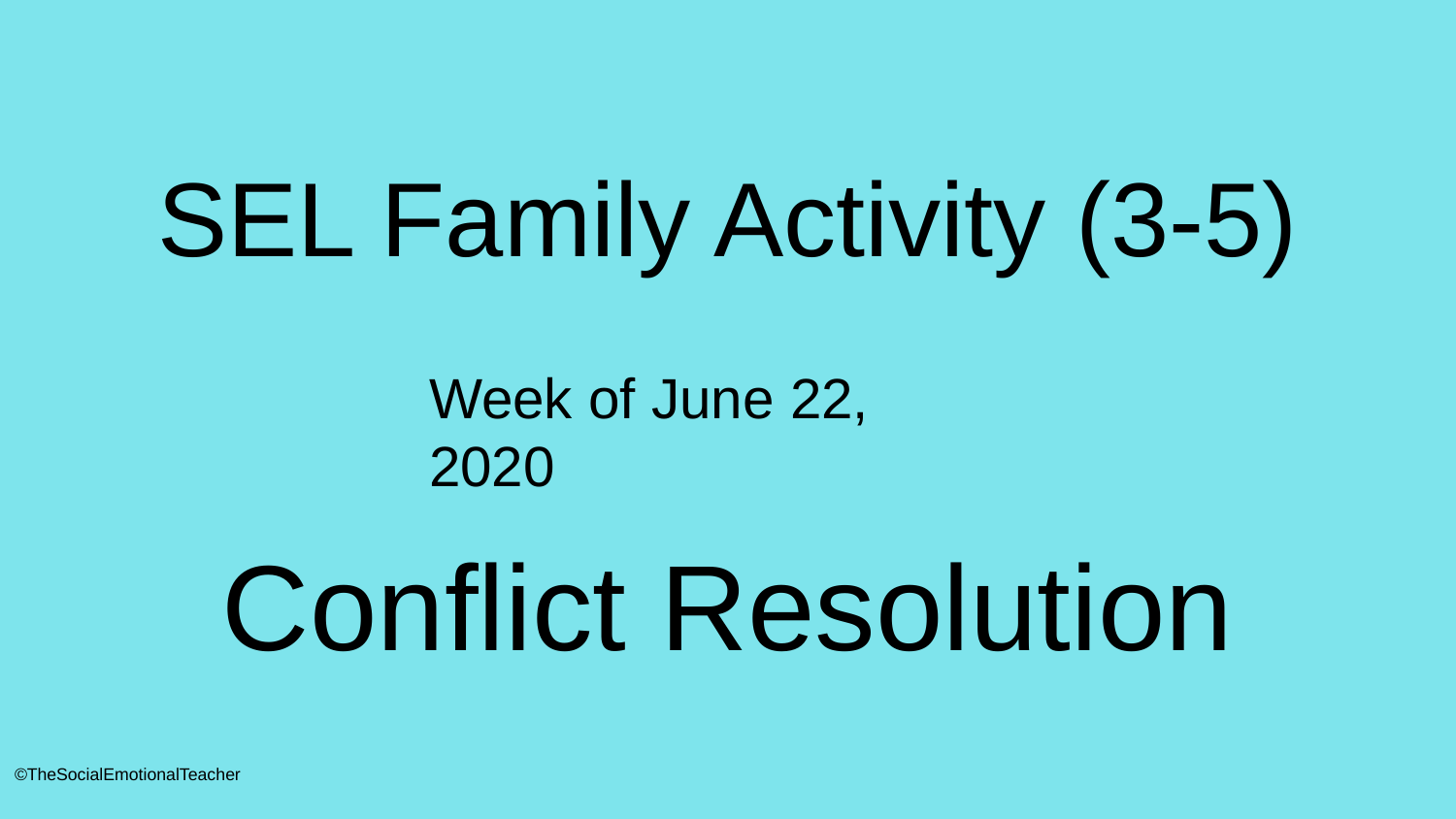

# SEL Family Activity (3-5)
Week of June 22, 2020
Conflict Resolution
©TheSocialEmotionalTeacher